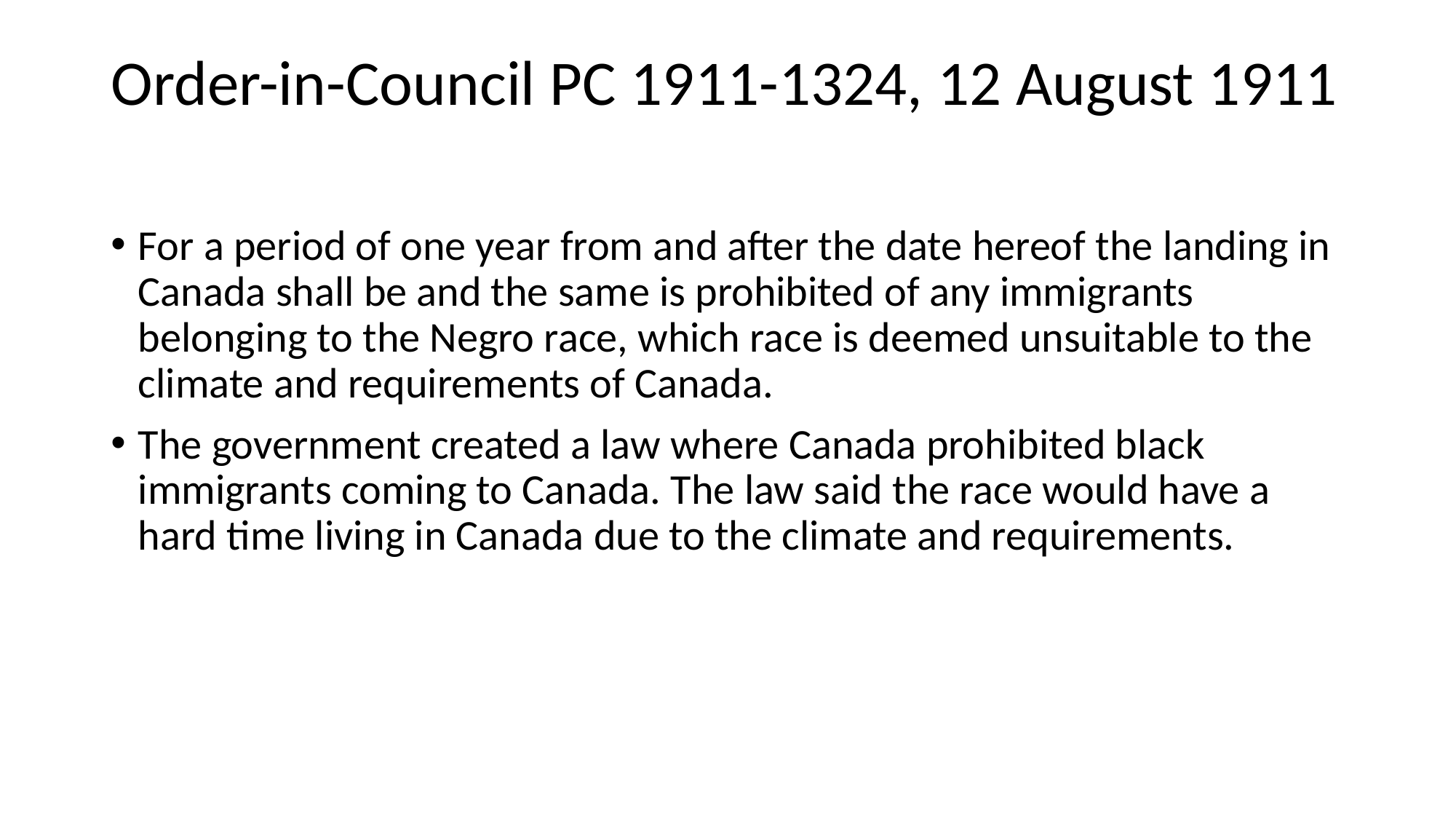

# Order-in-Council PC 1911-1324, 12 August 1911
For a period of one year from and after the date hereof the landing in Canada shall be and the same is prohibited of any immigrants belonging to the Negro race, which race is deemed unsuitable to the climate and requirements of Canada.
The government created a law where Canada prohibited black immigrants coming to Canada. The law said the race would have a hard time living in Canada due to the climate and requirements.